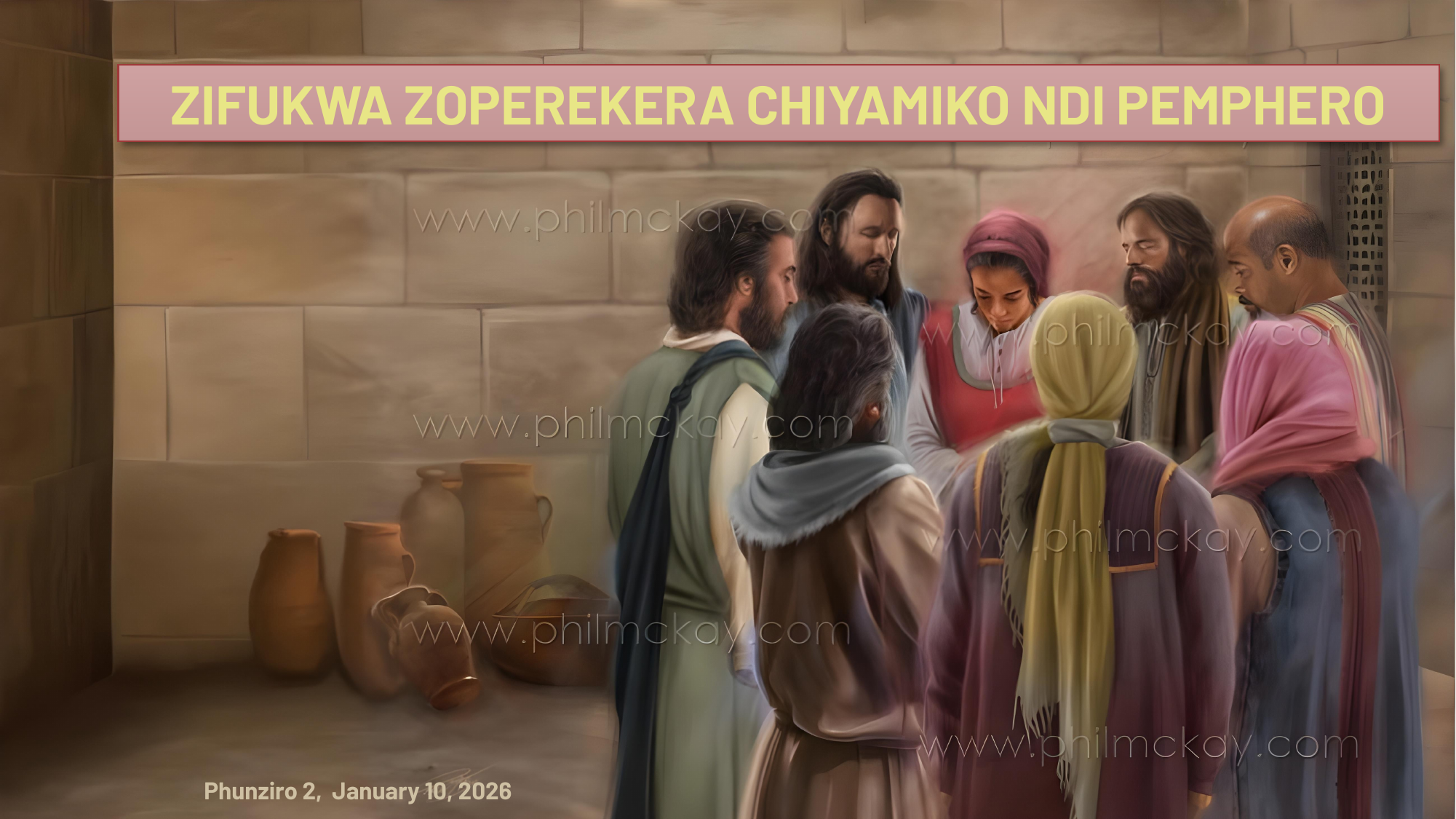

ZIFUKWA ZOPEREKERA CHIYAMIKO NDI PEMPHERO
Phunziro 2,  January 10, 2026